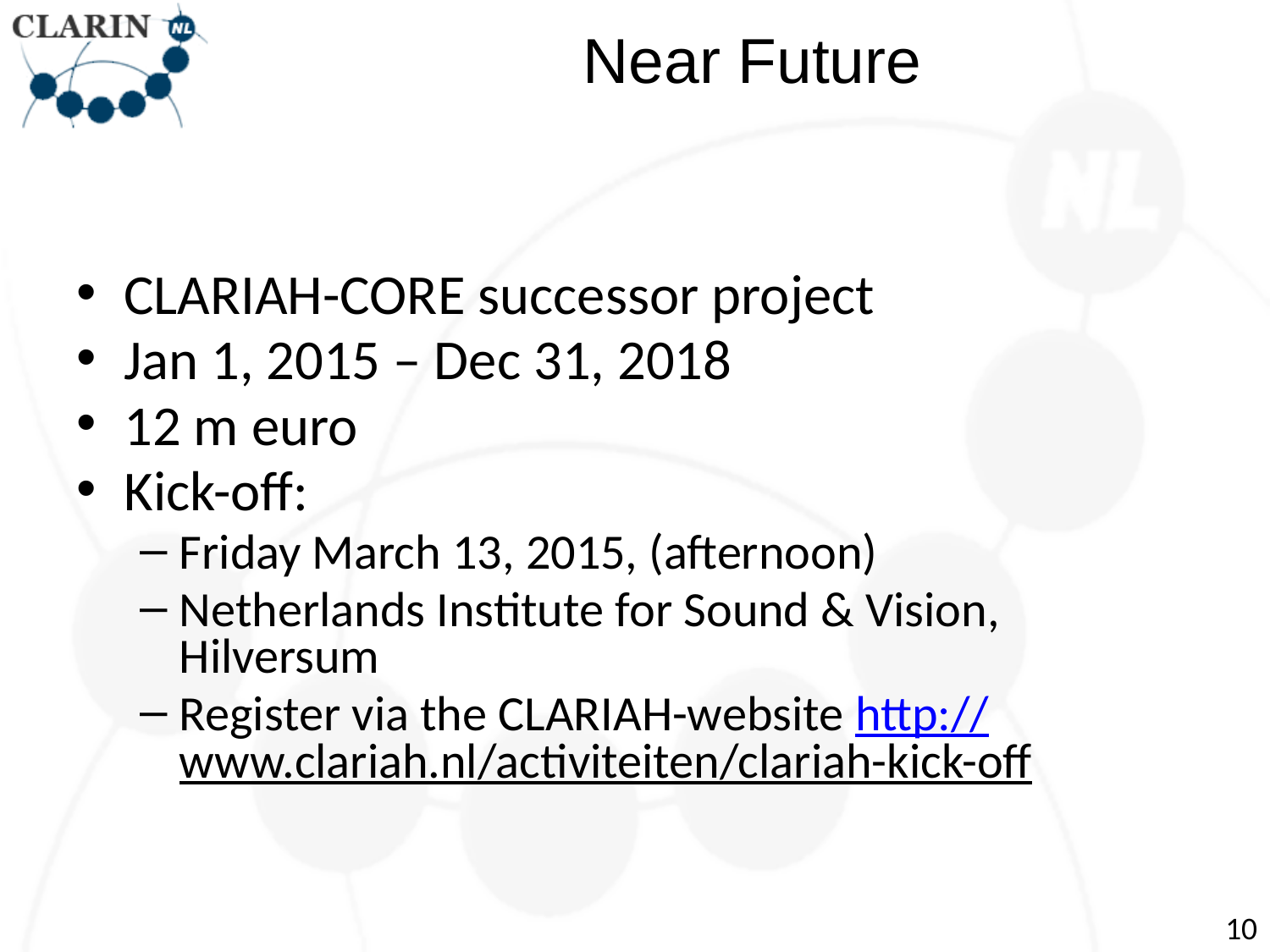

# Near Future
CLARIAH-CORE successor project
Jan 1, 2015 – Dec 31, 2018
12 m euro
Kick-off:
Friday March 13, 2015, (afternoon)
Netherlands Institute for Sound & Vision, Hilversum
Register via the CLARIAH-website http://www.clariah.nl/activiteiten/clariah-kick-off

10